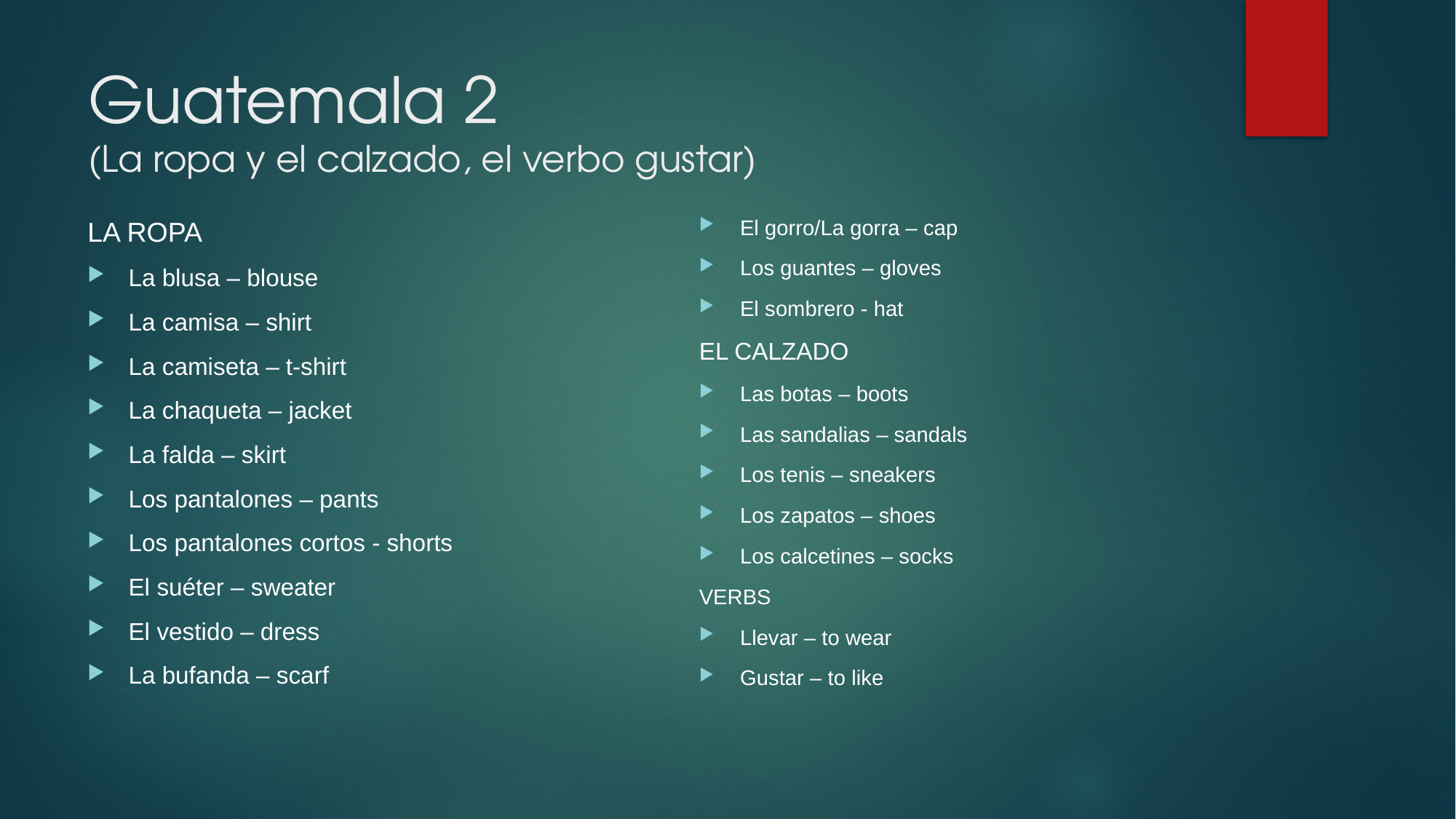

# Guatemala 2 (La ropa y el calzado, el verbo gustar)
El gorro/La gorra – cap
Los guantes – gloves
El sombrero - hat
EL CALZADO
Las botas – boots
Las sandalias – sandals
Los tenis – sneakers
Los zapatos – shoes
Los calcetines – socks
VERBS
Llevar – to wear
Gustar – to like

LA ROPA
La blusa – blouse
La camisa – shirt
La camiseta – t-shirt
La chaqueta – jacket
La falda – skirt
Los pantalones – pants
Los pantalones cortos - shorts
El suéter – sweater
El vestido – dress
La bufanda – scarf